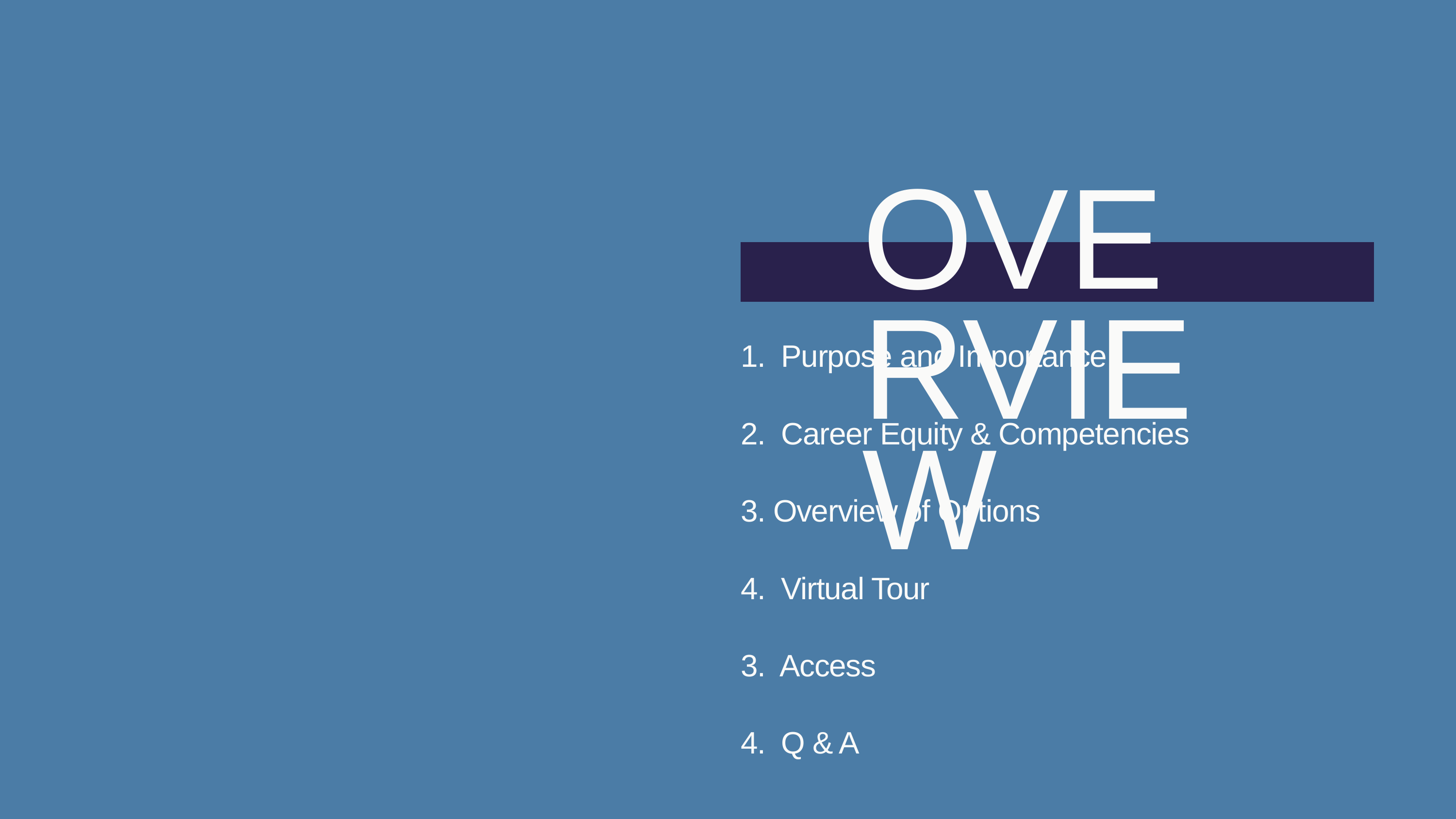

OVERVIEW

1.  Purpose and Importance
2.  Career Equity & Competencies
3. Overview of Options
4.  Virtual Tour
3.  Access
4.  Q & A